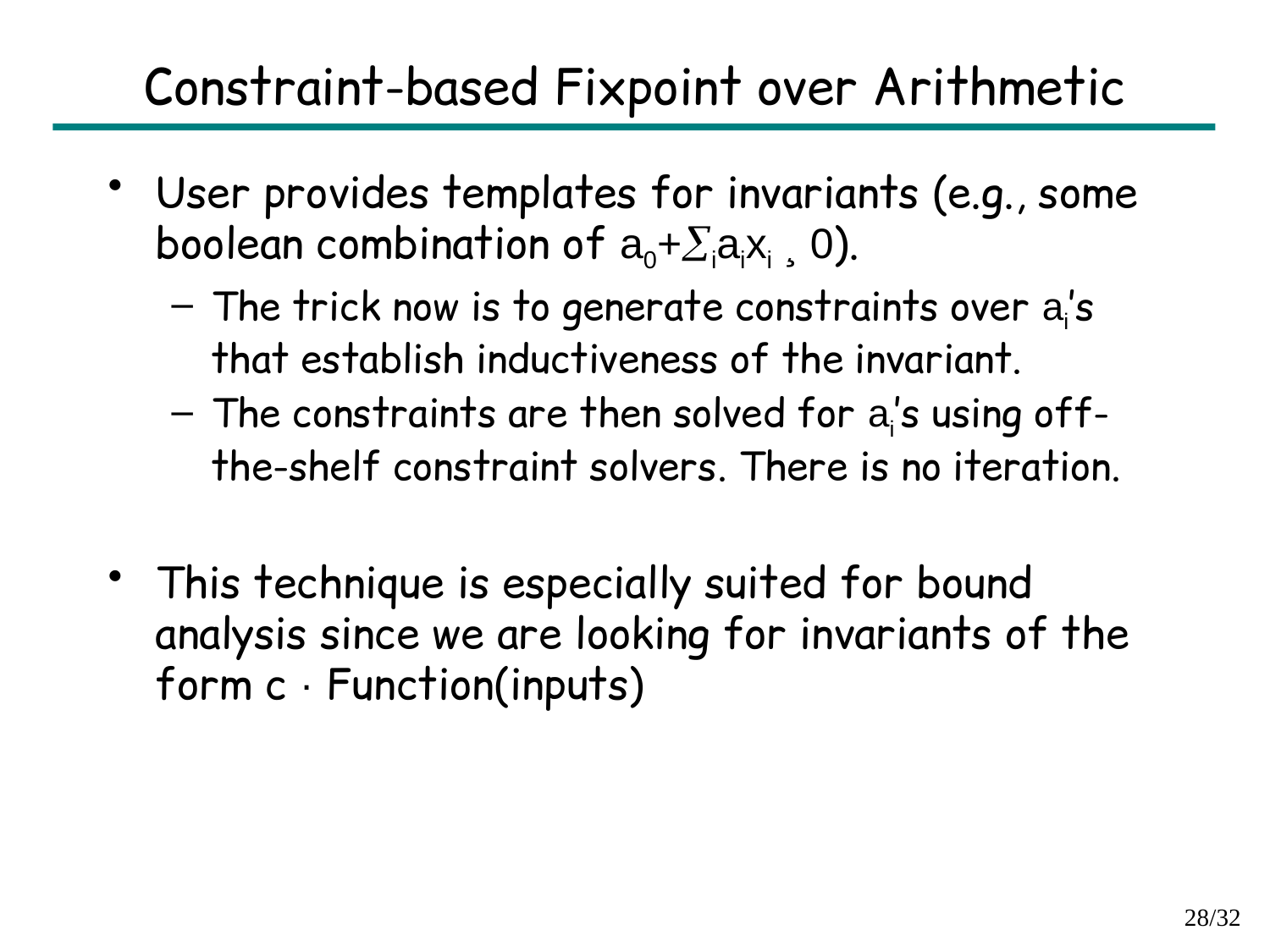

# Constraint-based Fixpoint over Arithmetic
User provides templates for invariants (e.g., some boolean combination of a0+∑iaixi ¸ 0).
The trick now is to generate constraints over ai’s that establish inductiveness of the invariant.
The constraints are then solved for ai’s using off-the-shelf constraint solvers. There is no iteration.

This technique is especially suited for bound analysis since we are looking for invariants of the form c · Function(inputs)

28/32